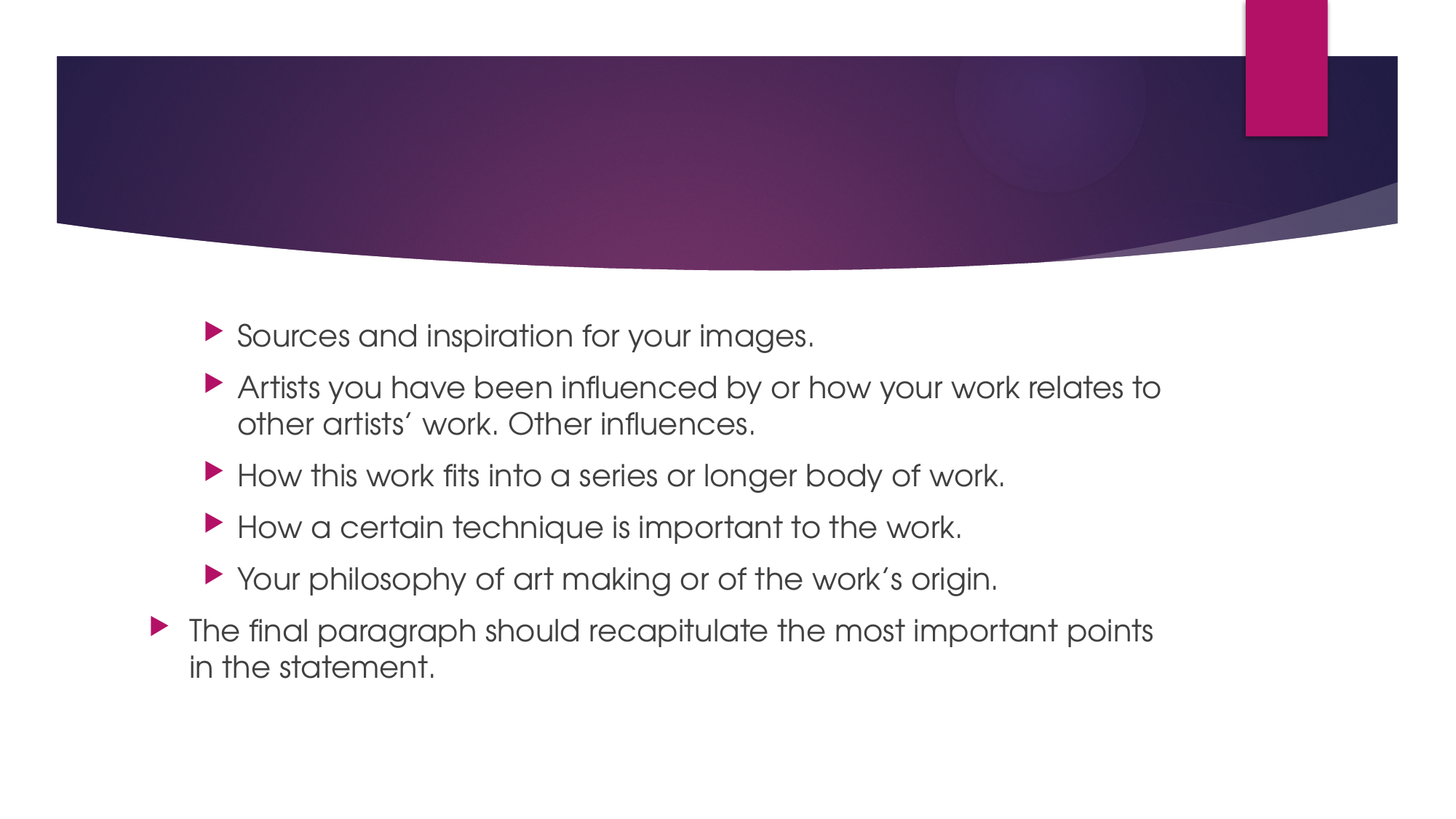

Sources and inspiration for your images.
Artists you have been influenced by or how your work relates to other artists’ work. Other influences.
How this work fits into a series or longer body of work.
How a certain technique is important to the work.
Your philosophy of art making or of the work’s origin.
The final paragraph should recapitulate the most important points in the statement.